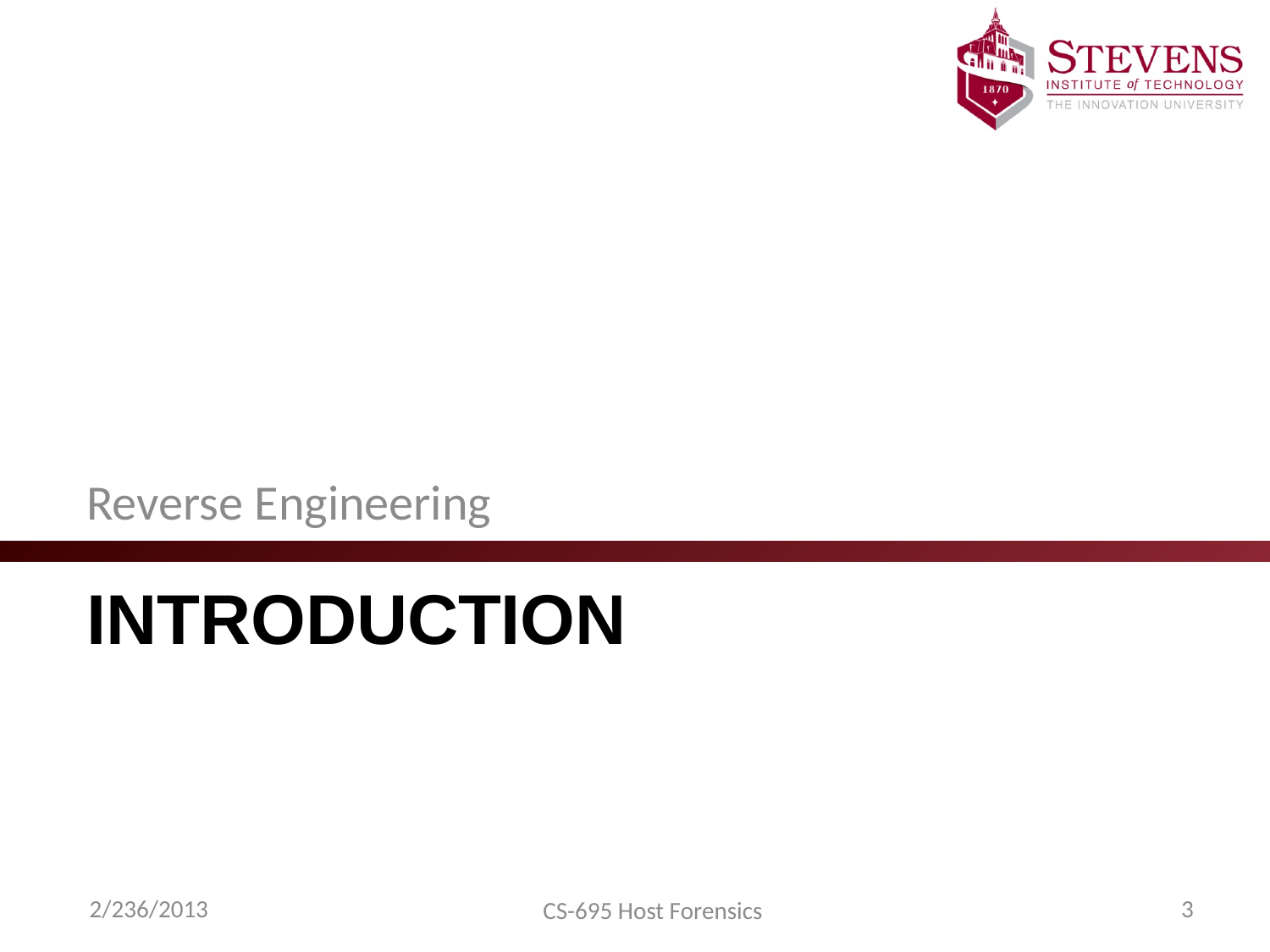

Reverse Engineering
# Introduction
2/236/2013
3
CS-695 Host Forensics